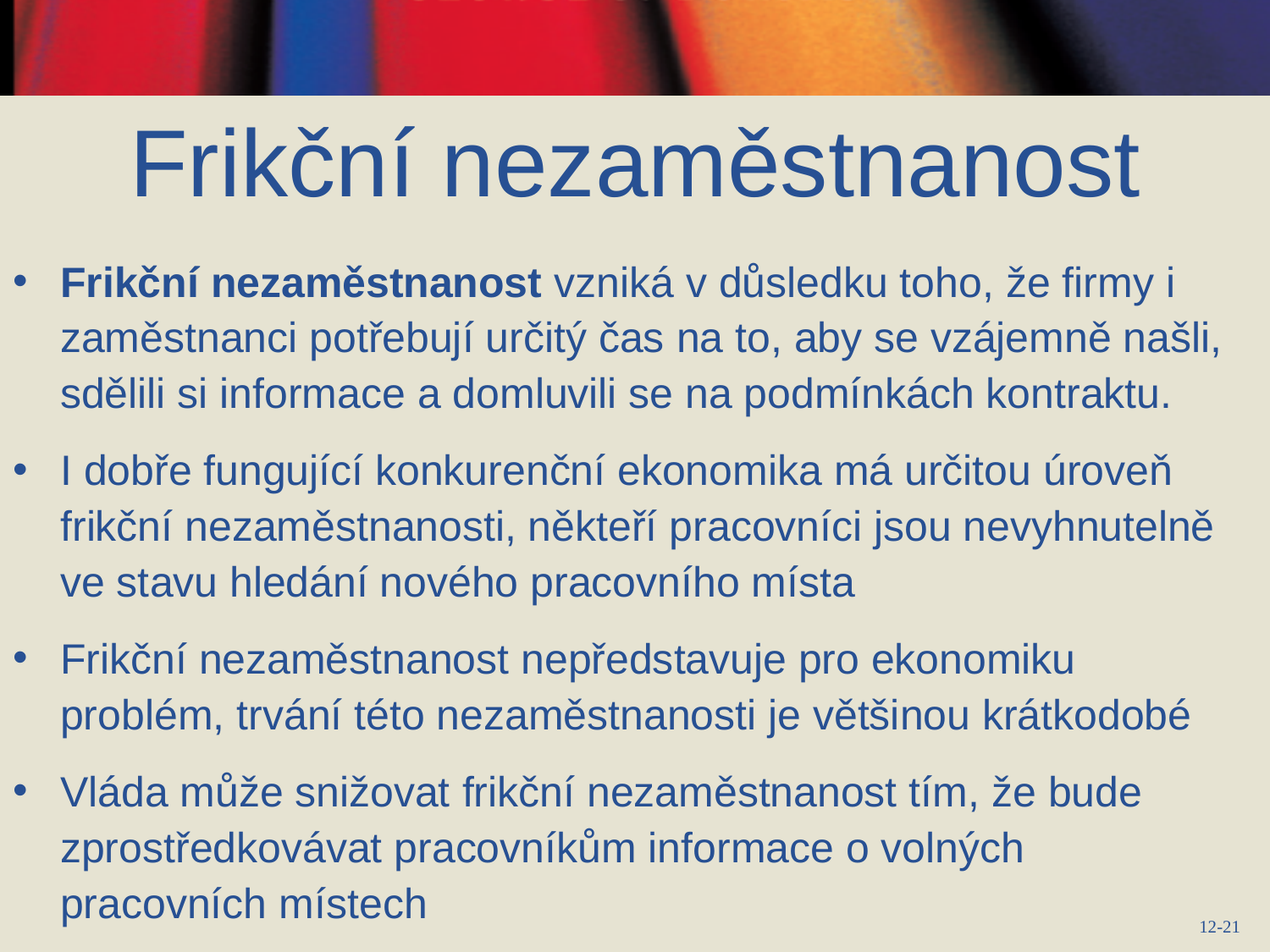

Frikční nezaměstnanost
Frikční nezaměstnanost vzniká v důsledku toho, že firmy i zaměstnanci potřebují určitý čas na to, aby se vzájemně našli, sdělili si informace a domluvili se na podmínkách kontraktu.
I dobře fungující konkurenční ekonomika má určitou úroveň frikční nezaměstnanosti, někteří pracovníci jsou nevyhnutelně ve stavu hledání nového pracovního místa
Frikční nezaměstnanost nepředstavuje pro ekonomiku problém, trvání této nezaměstnanosti je většinou krátkodobé
Vláda může snižovat frikční nezaměstnanost tím, že bude zprostředkovávat pracovníkům informace o volných pracovních místech